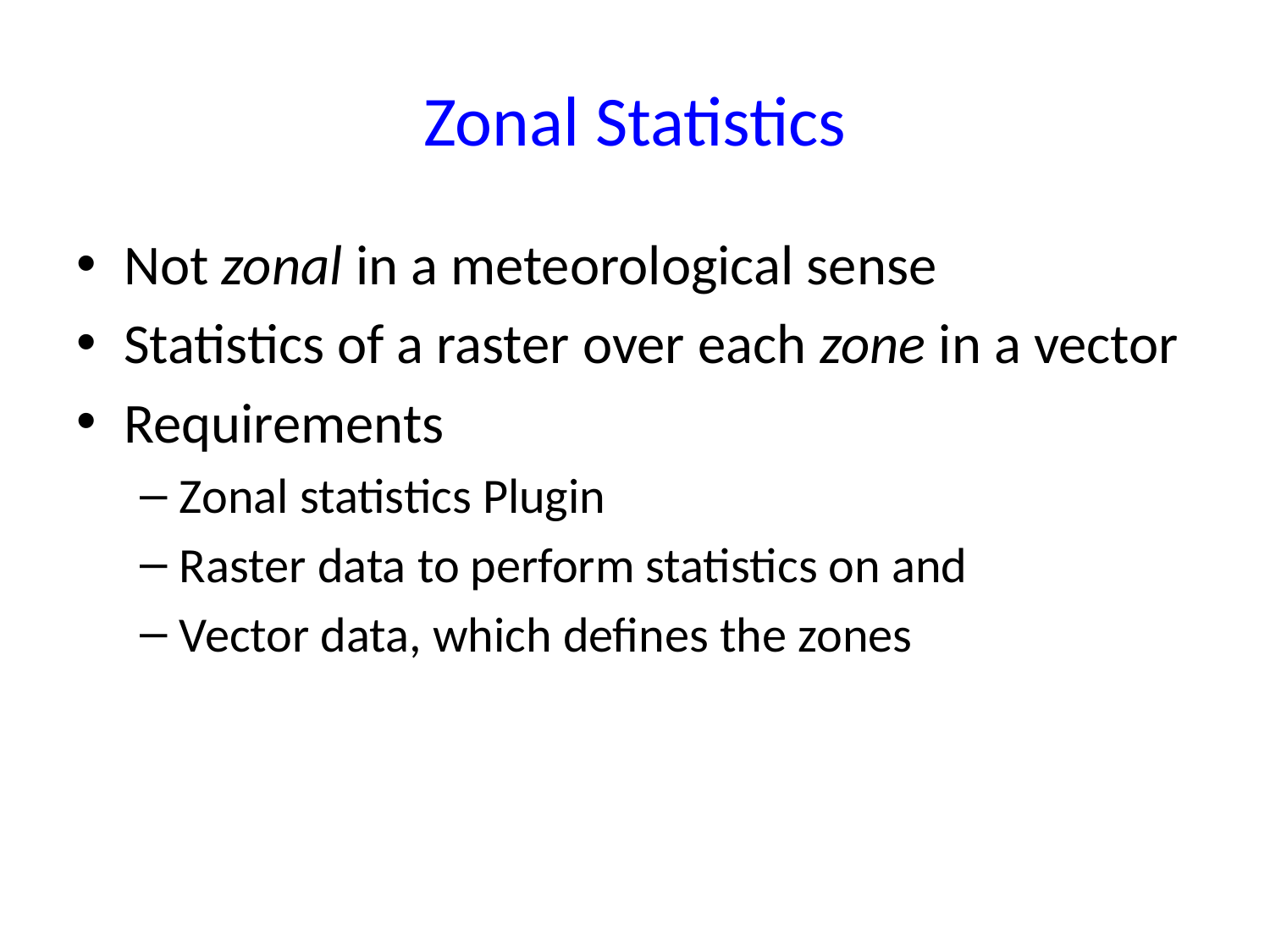

Zonal Statistics
Not zonal in a meteorological sense
Statistics of a raster over each zone in a vector
Requirements
Zonal statistics Plugin
Raster data to perform statistics on and
Vector data, which defines the zones